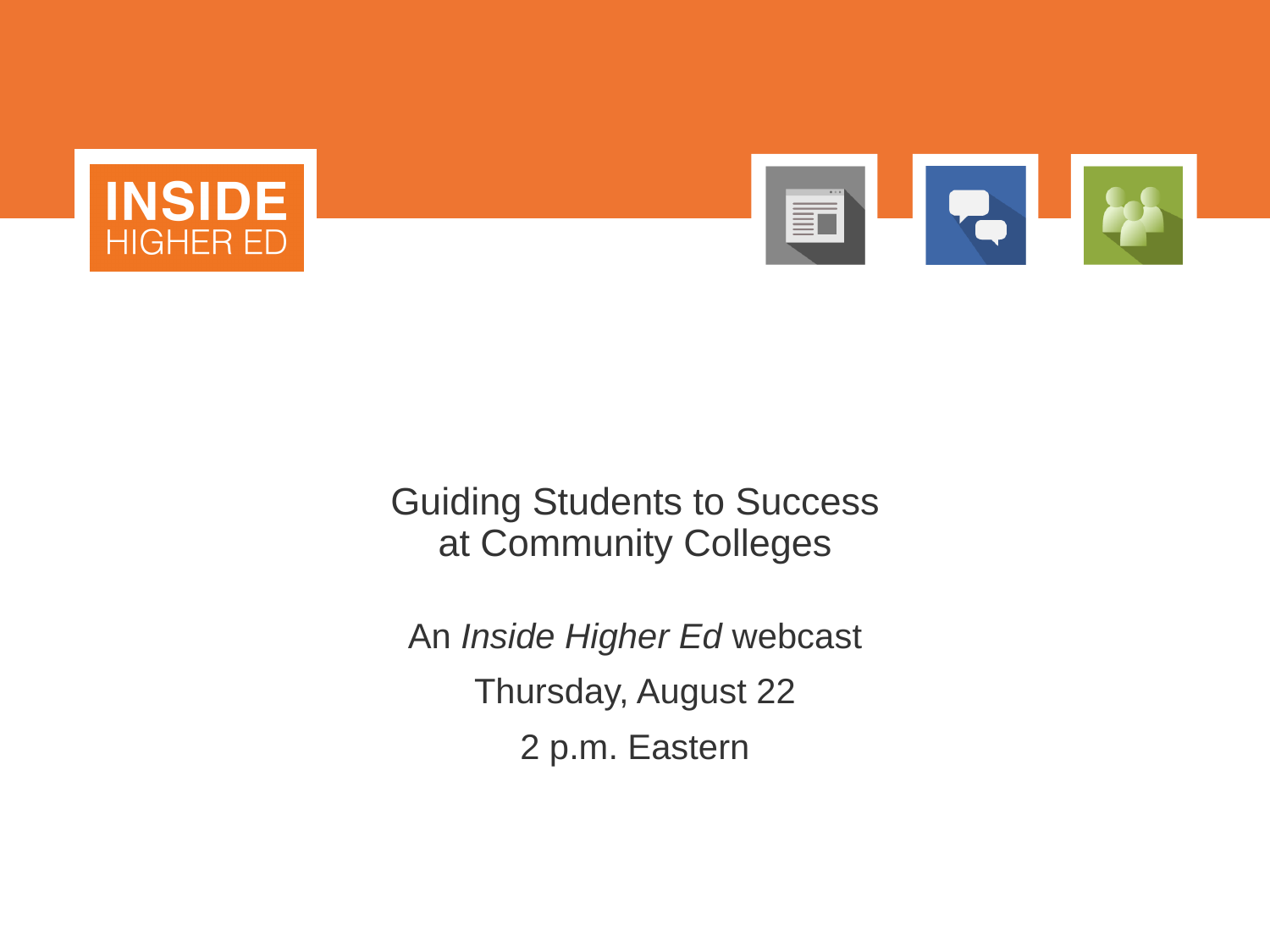

# Guiding Students to Success at Community Colleges
An Inside Higher Ed webcast
Thursday, August 22
2 p.m. Eastern